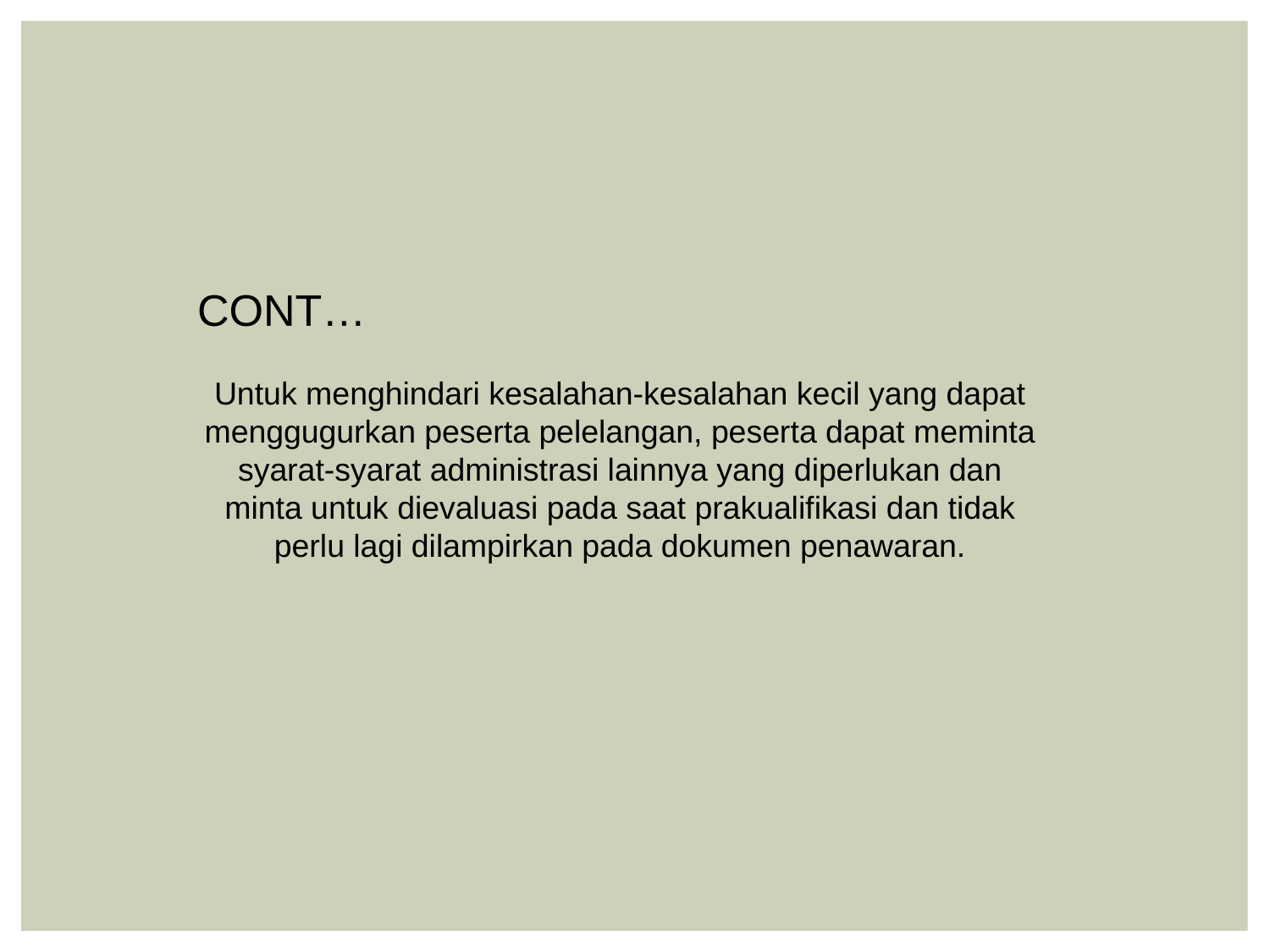

CONT…

Untuk menghindari kesalahan-kesalahan kecil yang dapat menggugurkan peserta pelelangan, peserta dapat meminta syarat-syarat administrasi lainnya yang diperlukan dan minta untuk dievaluasi pada saat prakualifikasi dan tidak perlu lagi dilampirkan pada dokumen penawaran.